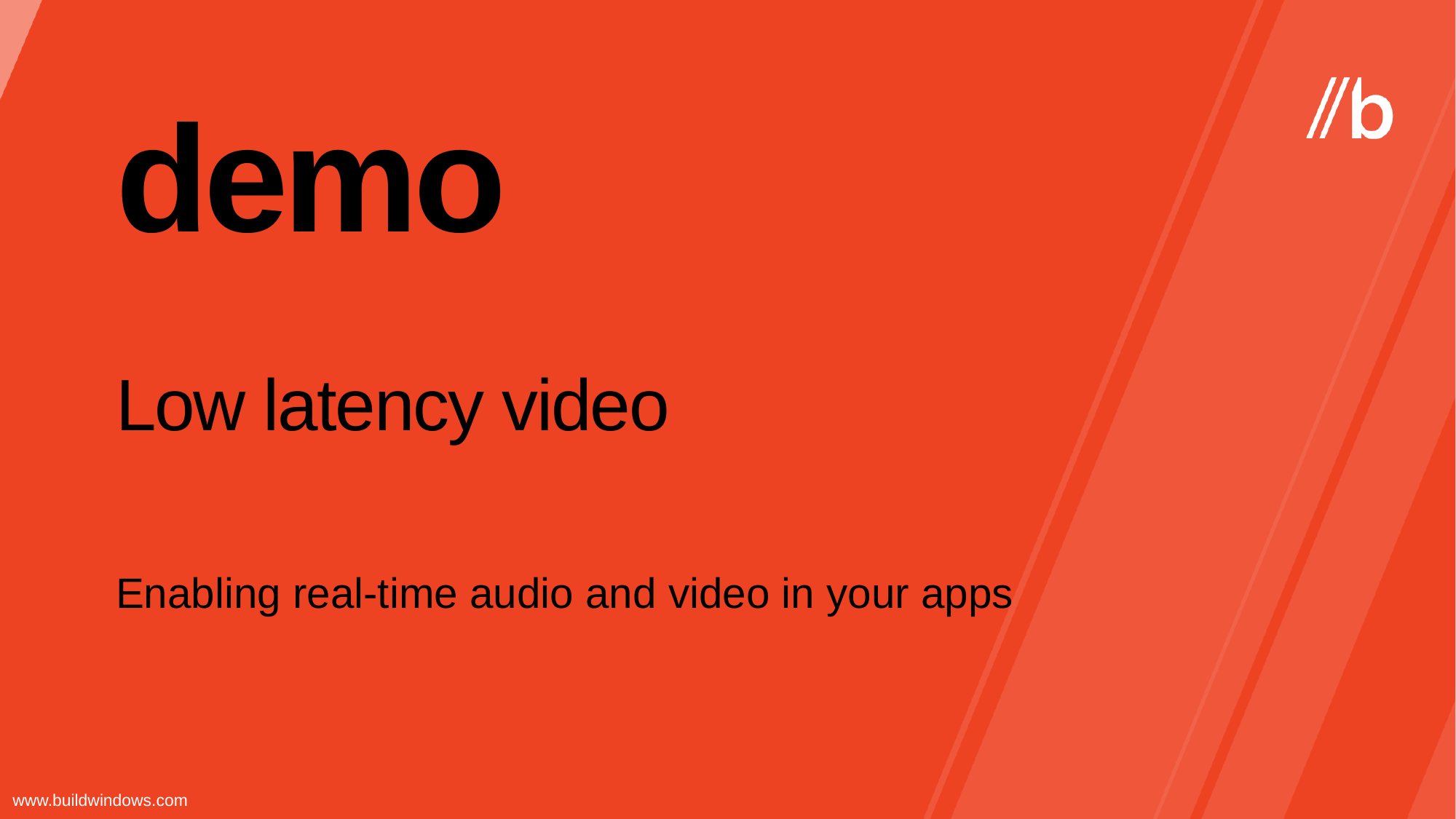

demo
# Low latency video
Enabling real-time audio and video in your apps